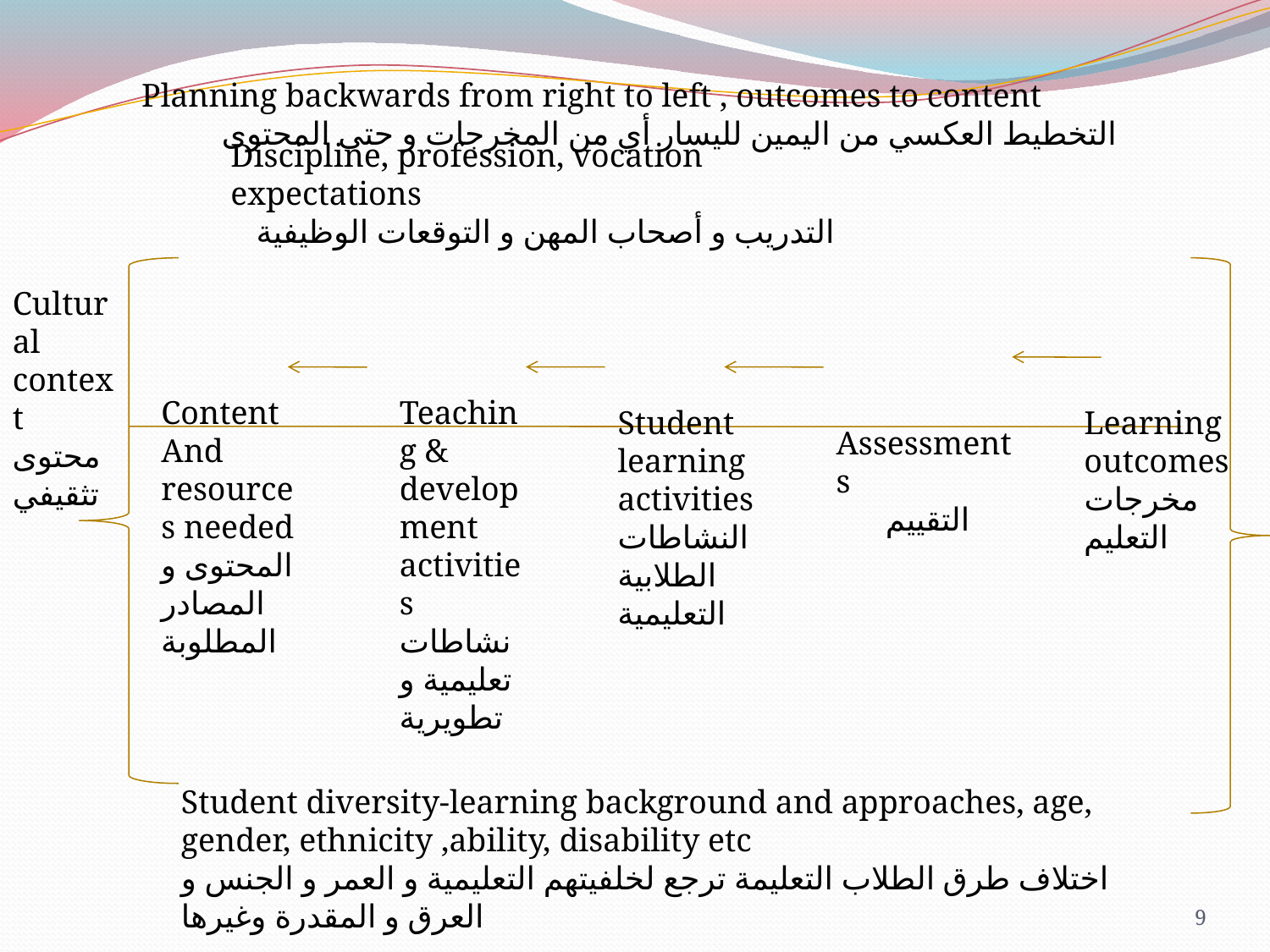

Planning backwards from right to left , outcomes to content
التخطيط العكسي من اليمين لليسار أي من المخرجات و حتى المحتوى
Discipline, profession, vocation expectations
التدريب و أصحاب المهن و التوقعات الوظيفية

Cultural context
محتوى تثقيفي
Content
And resources needed
المحتوى و المصادر المطلوبة
Teaching & development activities
نشاطات تعليمية و تطويرية
Student learning activities
النشاطات الطلابية التعليمية
Learning outcomes
مخرجات التعليم
Assessments
التقييم
Student diversity-learning background and approaches, age, gender, ethnicity ,ability, disability etc
اختلاف طرق الطلاب التعليمة ترجع لخلفيتهم التعليمية و العمر و الجنس و العرق و المقدرة وغيرها

9